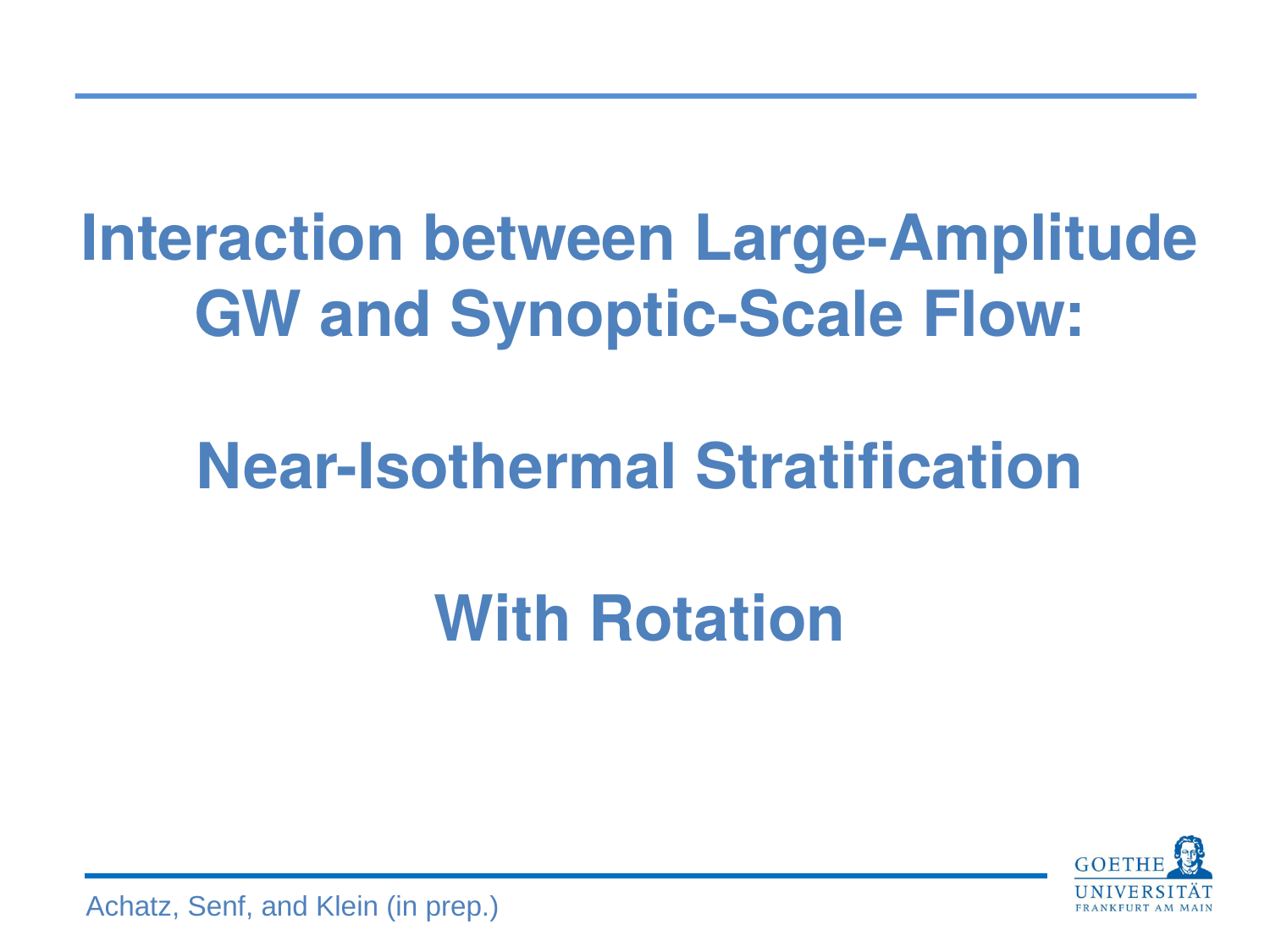

Interaction between Large-Amplitude GW and Synoptic-Scale Flow:

Near-Isothermal Stratification

With Rotation
Achatz, Senf, and Klein (in prep.)